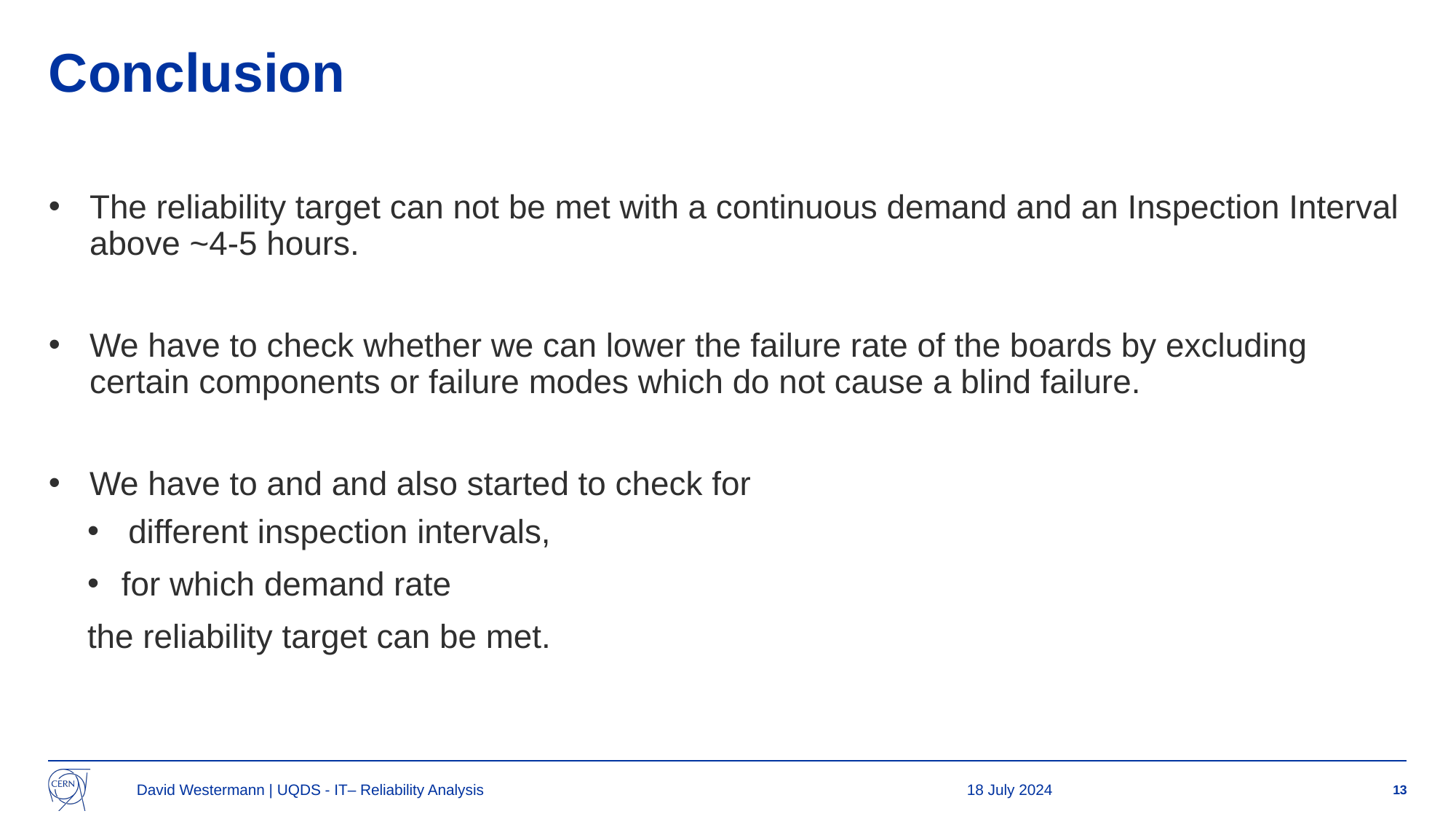

# Conclusion
The reliability target can not be met with a continuous demand and an Inspection Interval above ~4-5 hours.

We have to check whether we can lower the failure rate of the boards by excluding certain components or failure modes which do not cause a blind failure.

We have to and and also started to check for
different inspection intervals,
for which demand rate
the reliability target can be met.

David Westermann | UQDS - IT– Reliability Analysis
18 July 2024
13